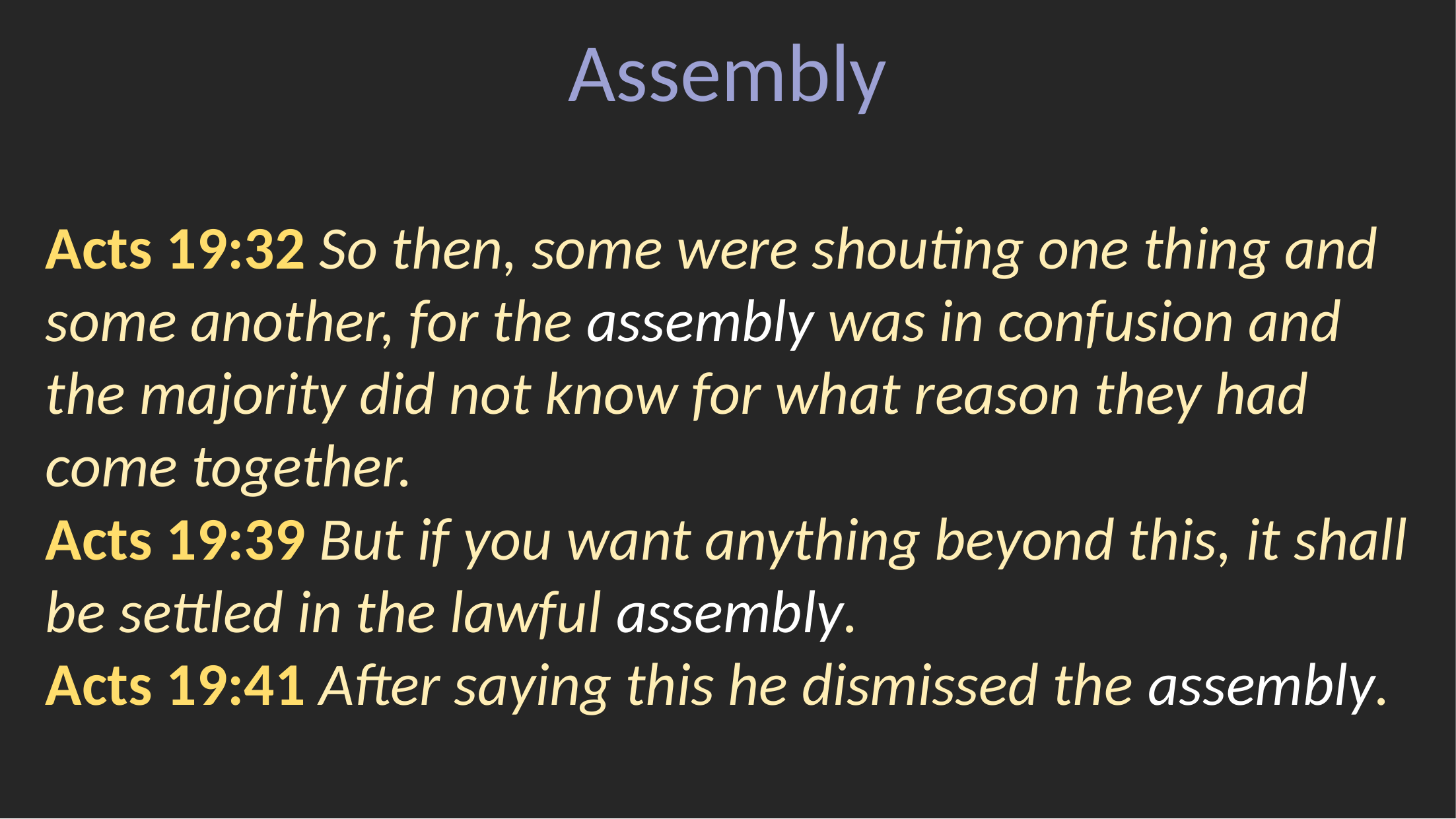

# Assembly
Acts 19:32 So then, some were shouting one thing and some another, for the assembly was in confusion and the majority did not know for what reason they had come together.
Acts 19:39 But if you want anything beyond this, it shall be settled in the lawful assembly.
Acts 19:41 After saying this he dismissed the assembly.